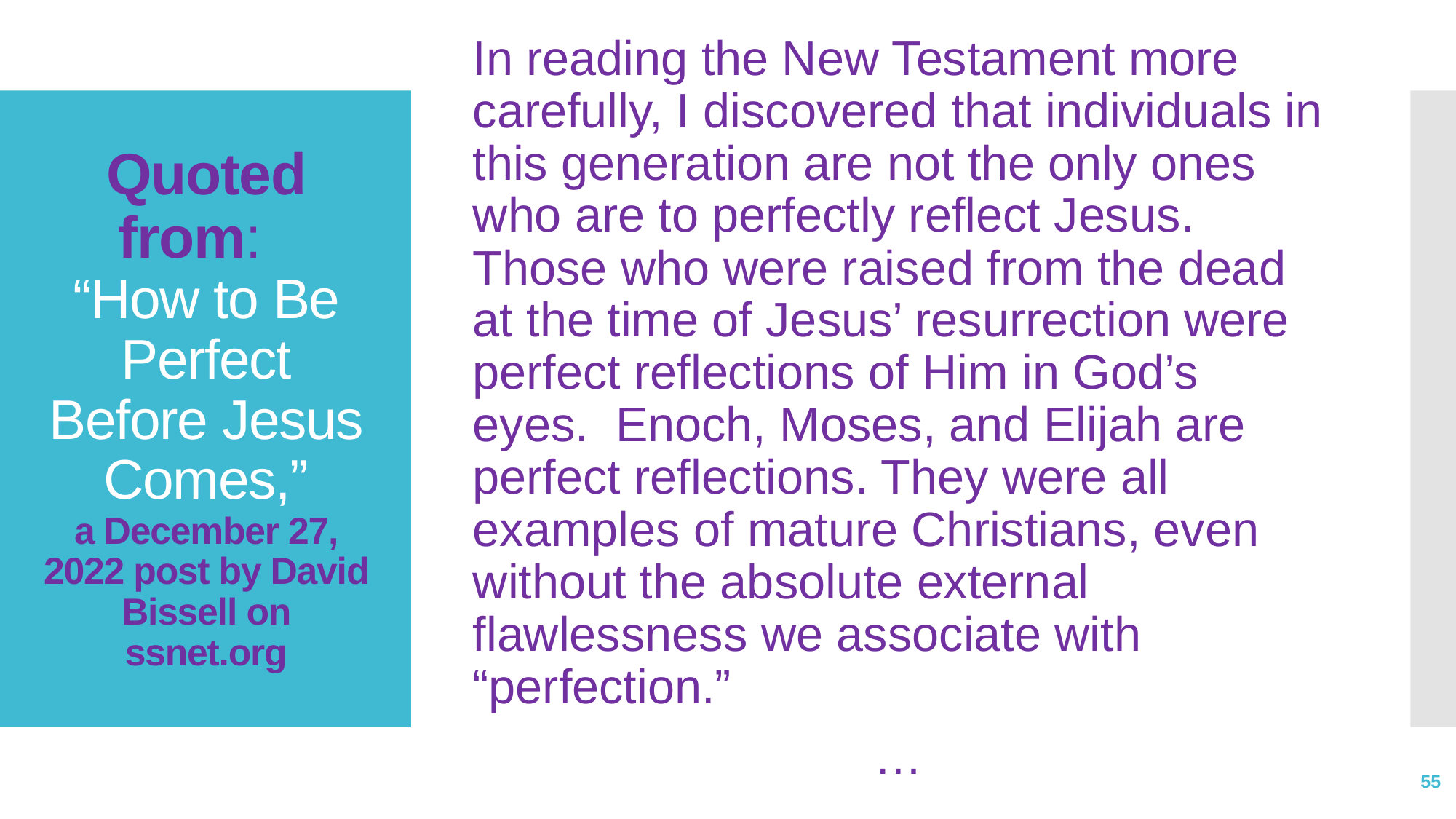

In reading the New Testament more carefully, I discovered that individuals in this generation are not the only ones who are to perfectly reflect Jesus. Those who were raised from the dead at the time of Jesus’ resurrection were perfect reflections of Him in God’s eyes.  Enoch, Moses, and Elijah are perfect reflections. They were all examples of mature Christians, even without the absolute external flawlessness we associate with “perfection.”
…
# Quoted from: “How to Be Perfect Before Jesus Comes,” a December 27, 2022 post by David Bissell on ssnet.org
55